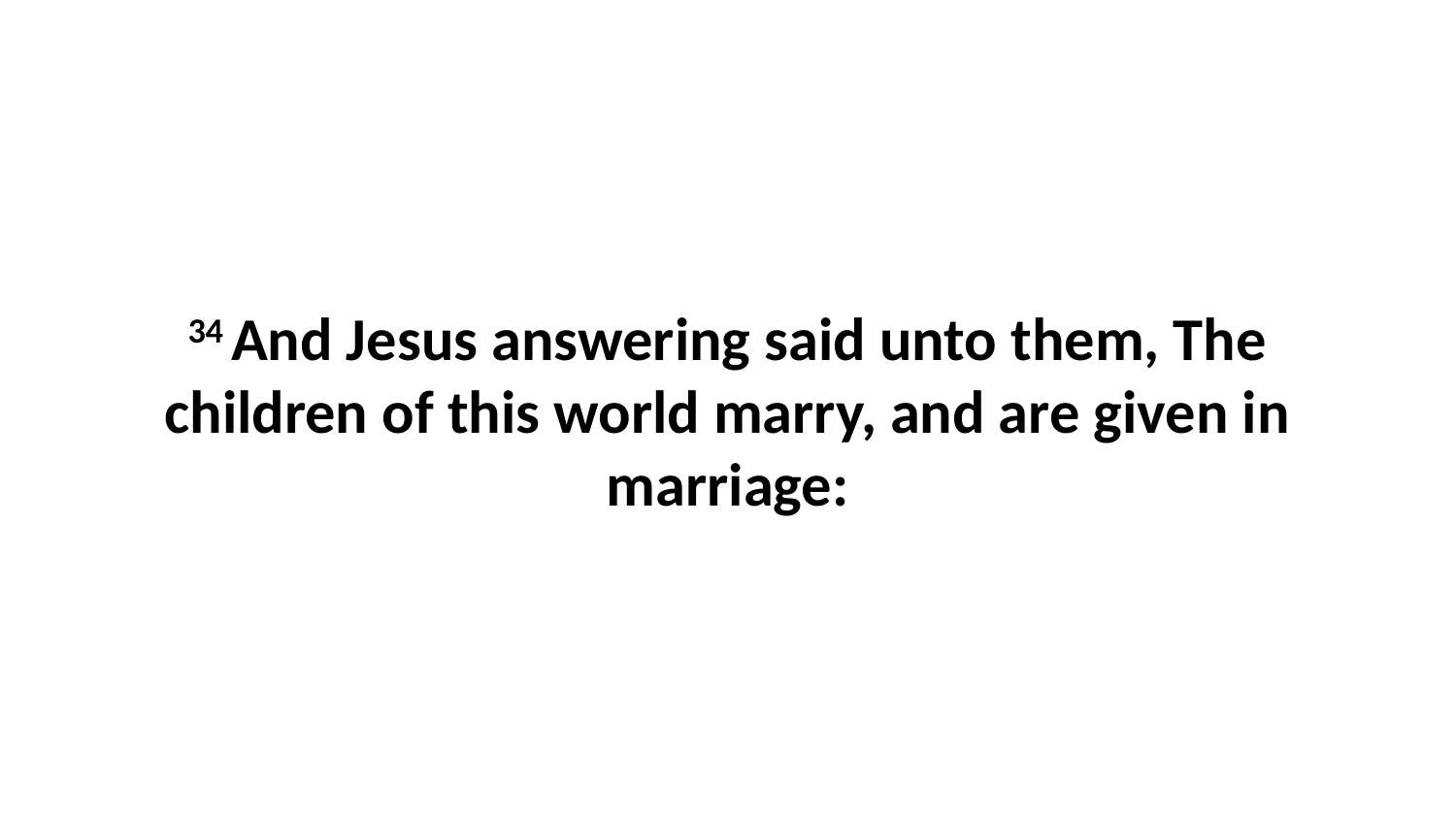

34 And Jesus answering said unto them, The children of this world marry, and are given in marriage: